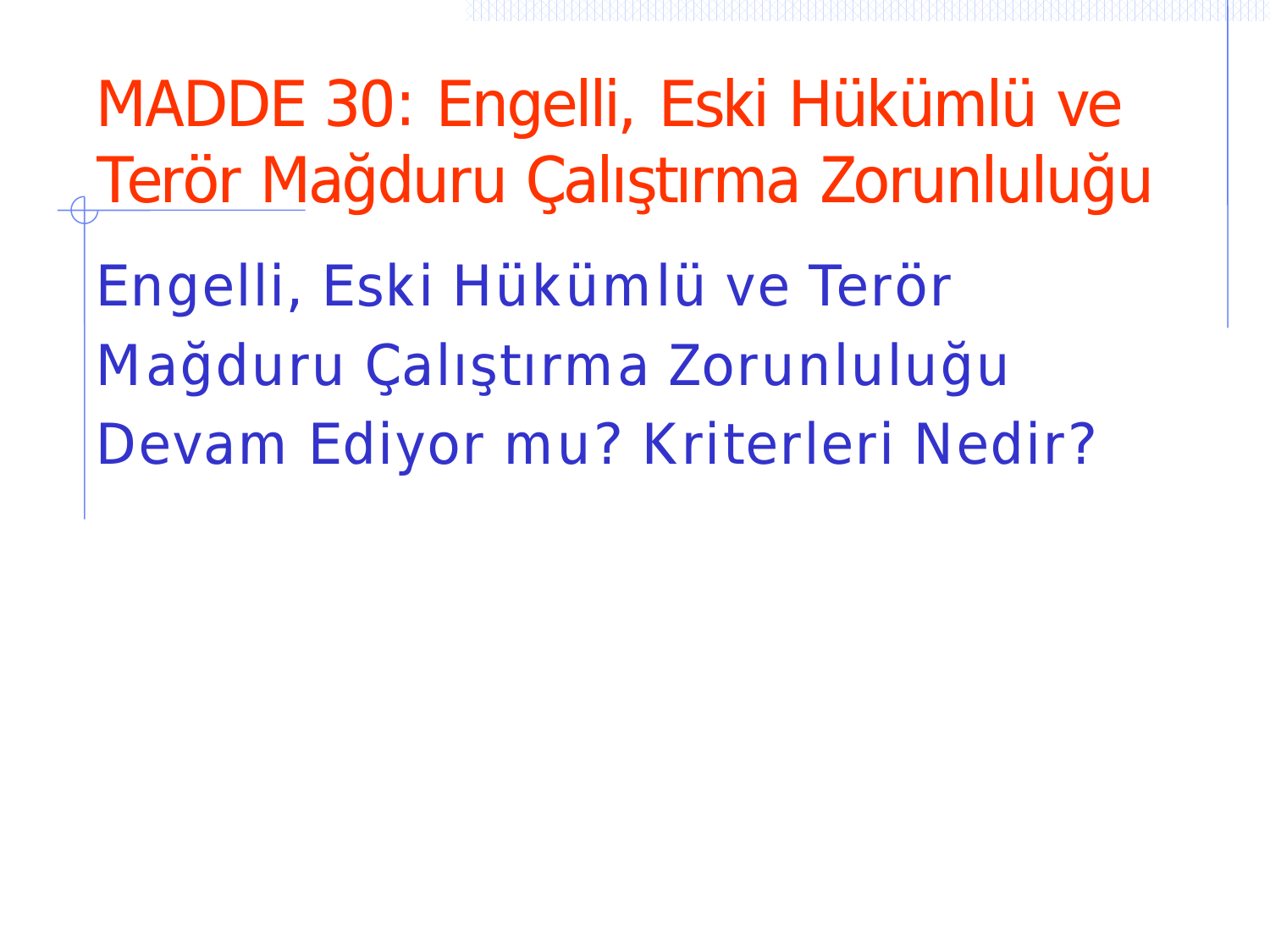

# MADDE 30: Engelli, Eski Hükümlü ve Terör Mağduru Çalıştırma Zorunluluğu
Engelli, Eski Hükümlü ve Terör
Mağduru Çalıştırma Zorunluluğu
Devam Ediyor mu? Kriterleri Nedir?